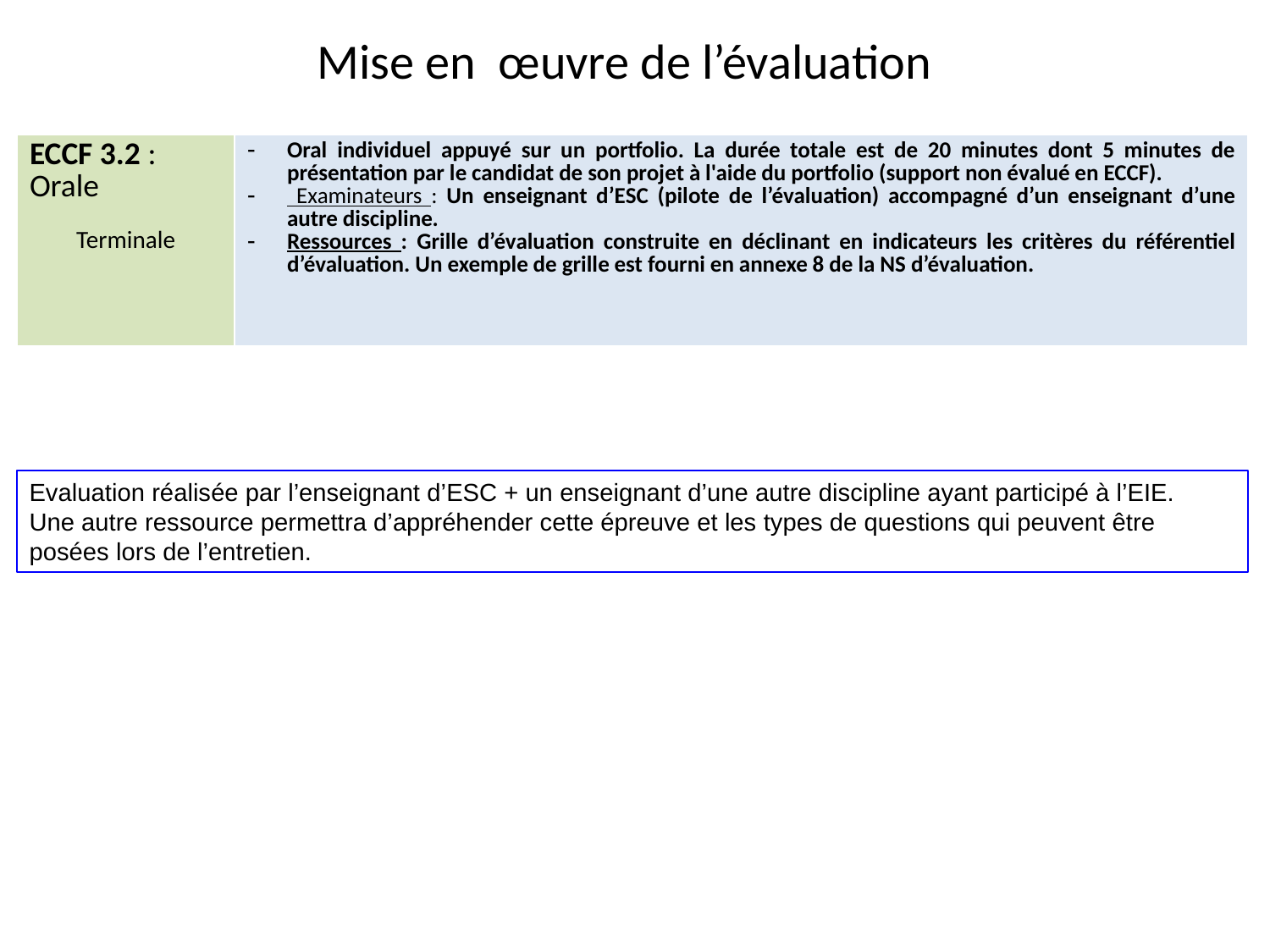

Mise en  œuvre de l’évaluation
| ECCF 3.2 : Orale Terminale | Oral individuel appuyé sur un portfolio. La durée totale est de 20 minutes dont 5 minutes de présentation par le candidat de son projet à l'aide du portfolio (support non évalué en ECCF). Examinateurs : Un enseignant d’ESC (pilote de l’évaluation) accompagné d’un enseignant d’une autre discipline. Ressources : Grille d’évaluation construite en déclinant en indicateurs les critères du référentiel d’évaluation. Un exemple de grille est fourni en annexe 8 de la NS d’évaluation. |
| --- | --- |
Evaluation réalisée par l’enseignant d’ESC + un enseignant d’une autre discipline ayant participé à l’EIE.
Une autre ressource permettra d’appréhender cette épreuve et les types de questions qui peuvent être posées lors de l’entretien.